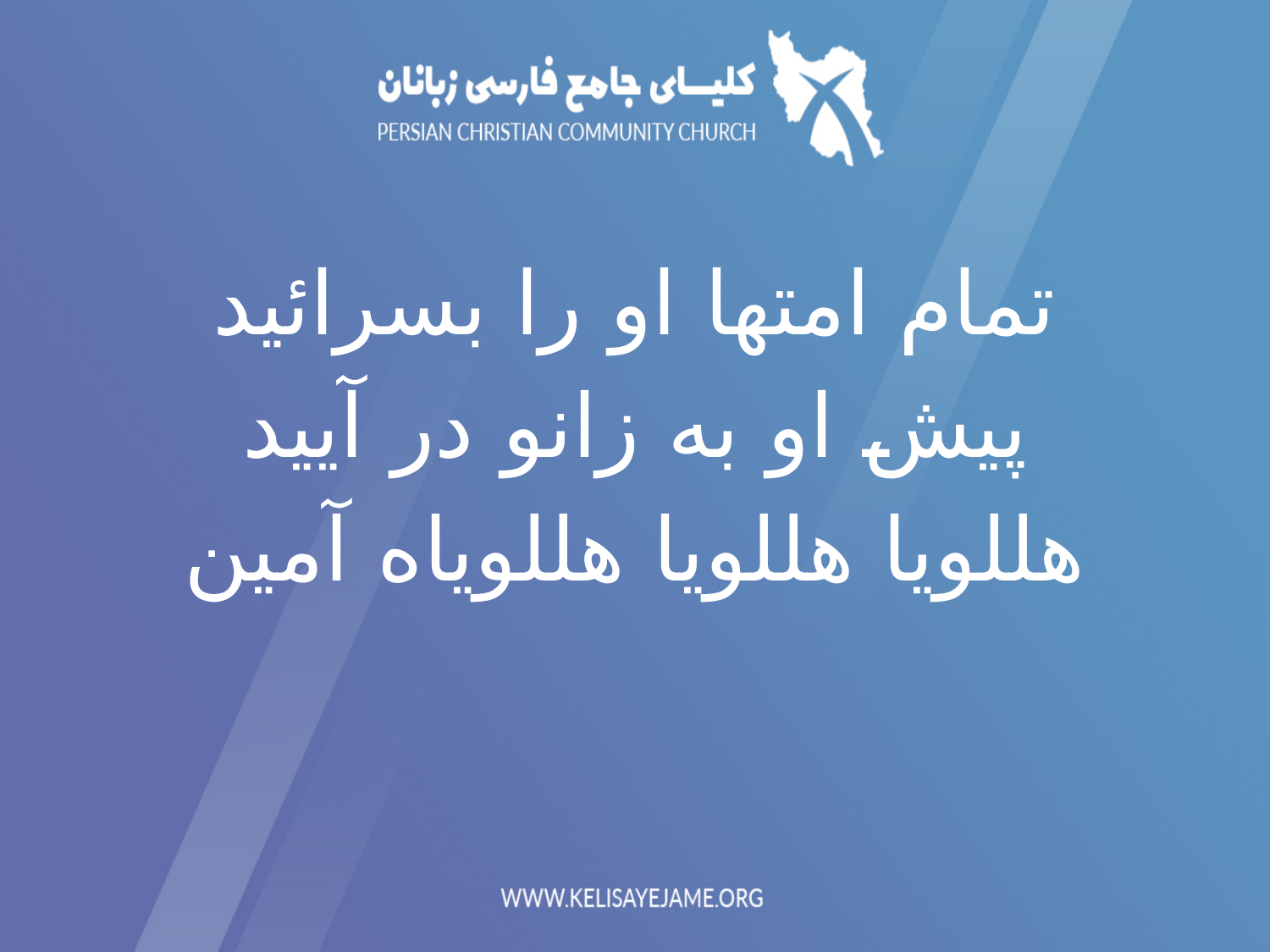

تمام امتها او را بسرائید
پیش او به زانو در آیید
هللویا هللویا هللوياه آمین